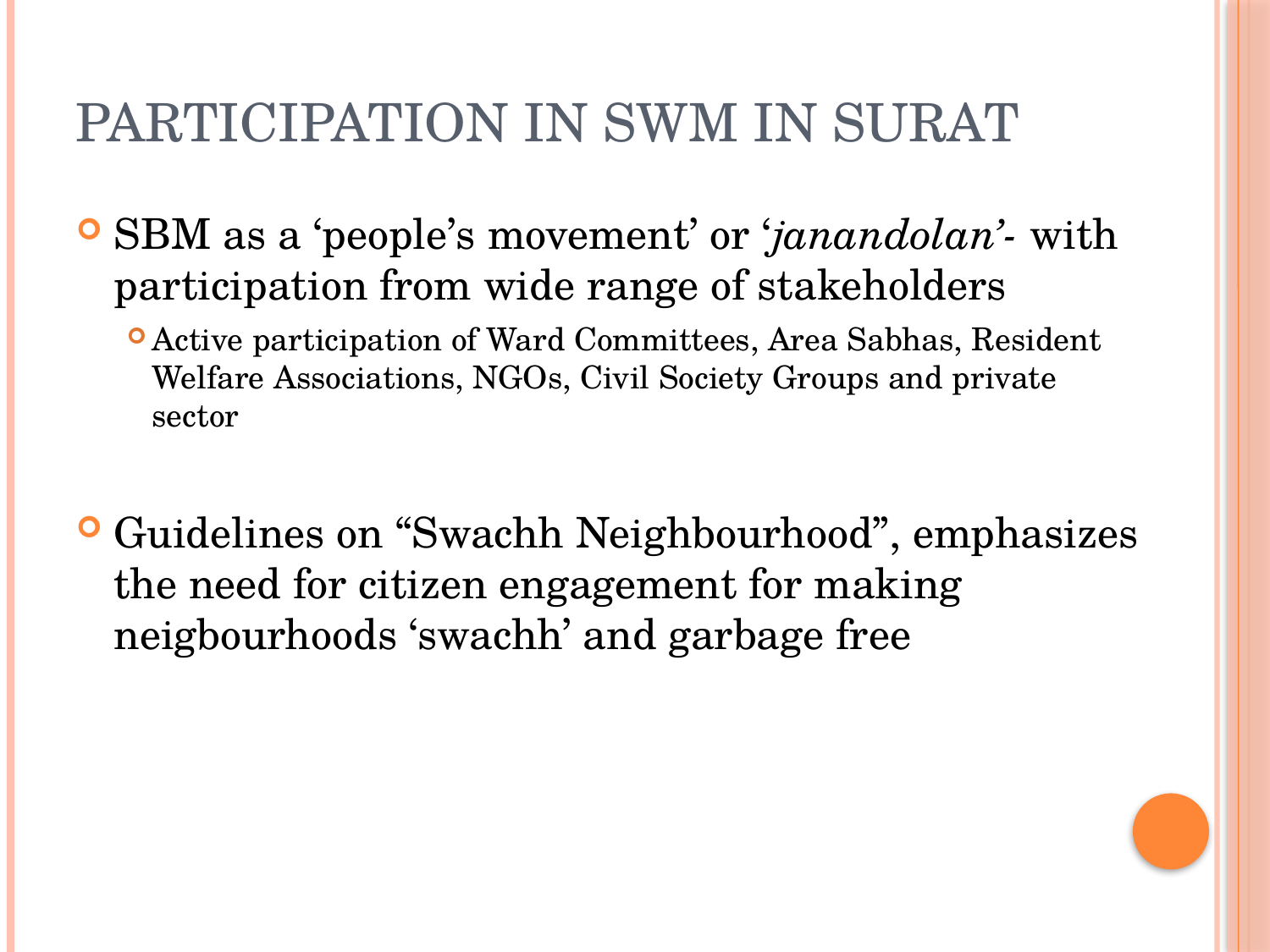

# Participation in SWM in Surat
SBM as a ‘people’s movement’ or ‘janandolan’- with participation from wide range of stakeholders
Active participation of Ward Committees, Area Sabhas, Resident Welfare Associations, NGOs, Civil Society Groups and private sector

Guidelines on “Swachh Neighbourhood”, emphasizes the need for citizen engagement for making neigbourhoods ‘swachh’ and garbage free